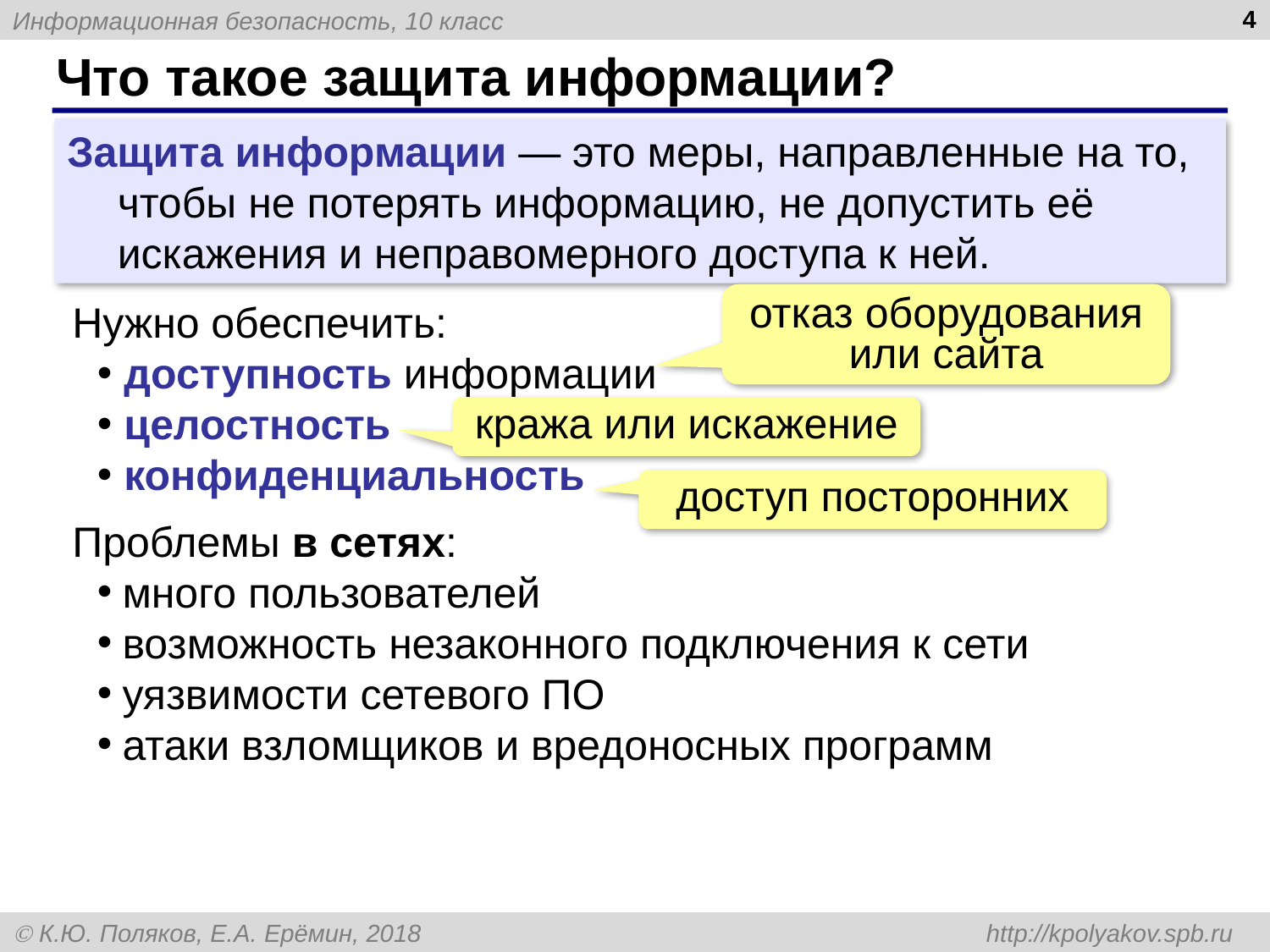

4
# Что такое защита информации?
Защита информации — это меры, направленные на то, чтобы не потерять информацию, не допустить её искажения и неправомерного доступа к ней.
отказ оборудования или сайта
Нужно обеспечить:
 доступность информации
 целостность
 конфиденциальность
кража или искажение
доступ посторонних
Проблемы в сетях:
много пользователей
возможность незаконного подключения к сети
уязвимости сетевого ПО
атаки взломщиков и вредоносных программ